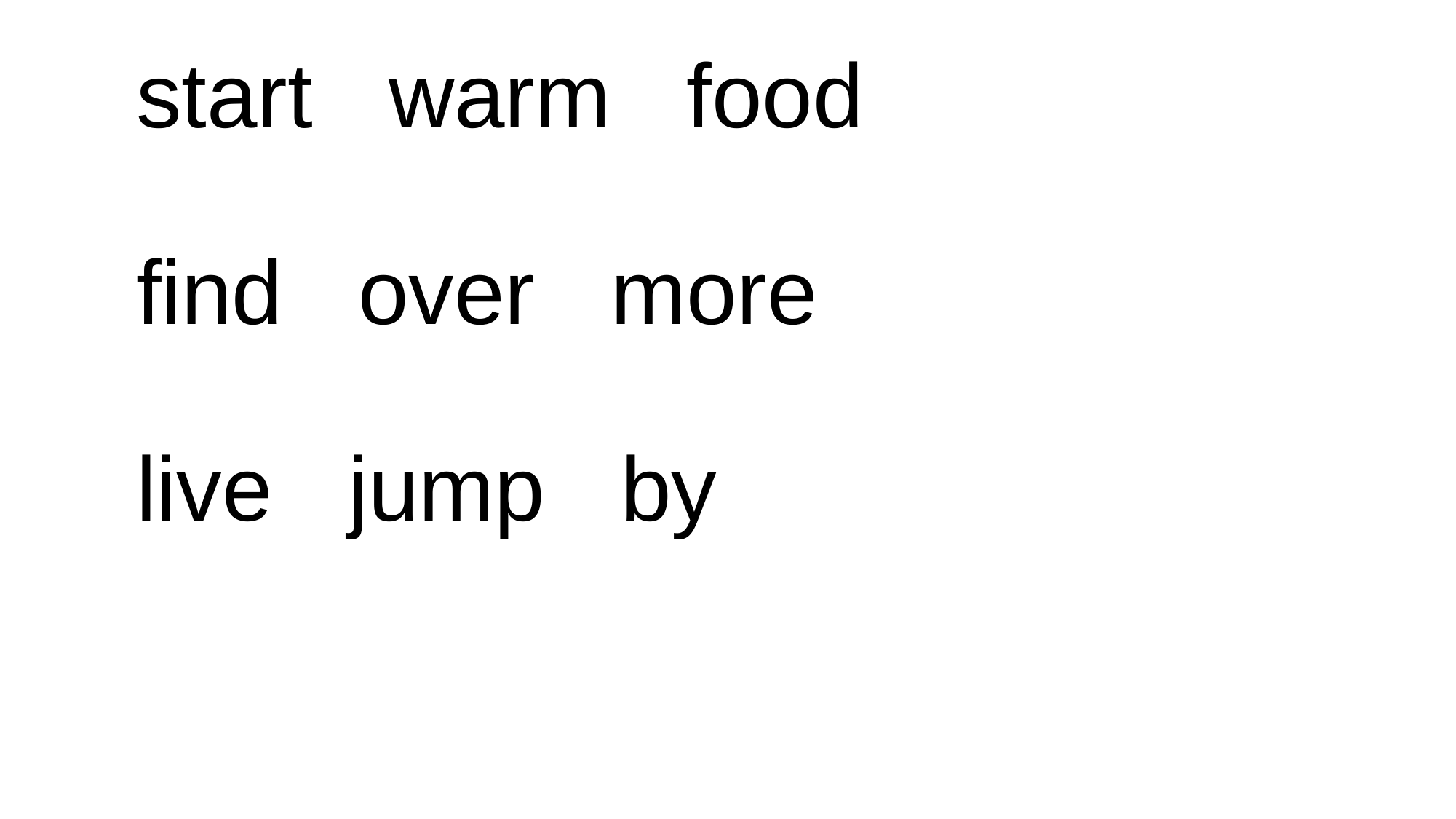

# start   warm   food find   over   more live   jump   by